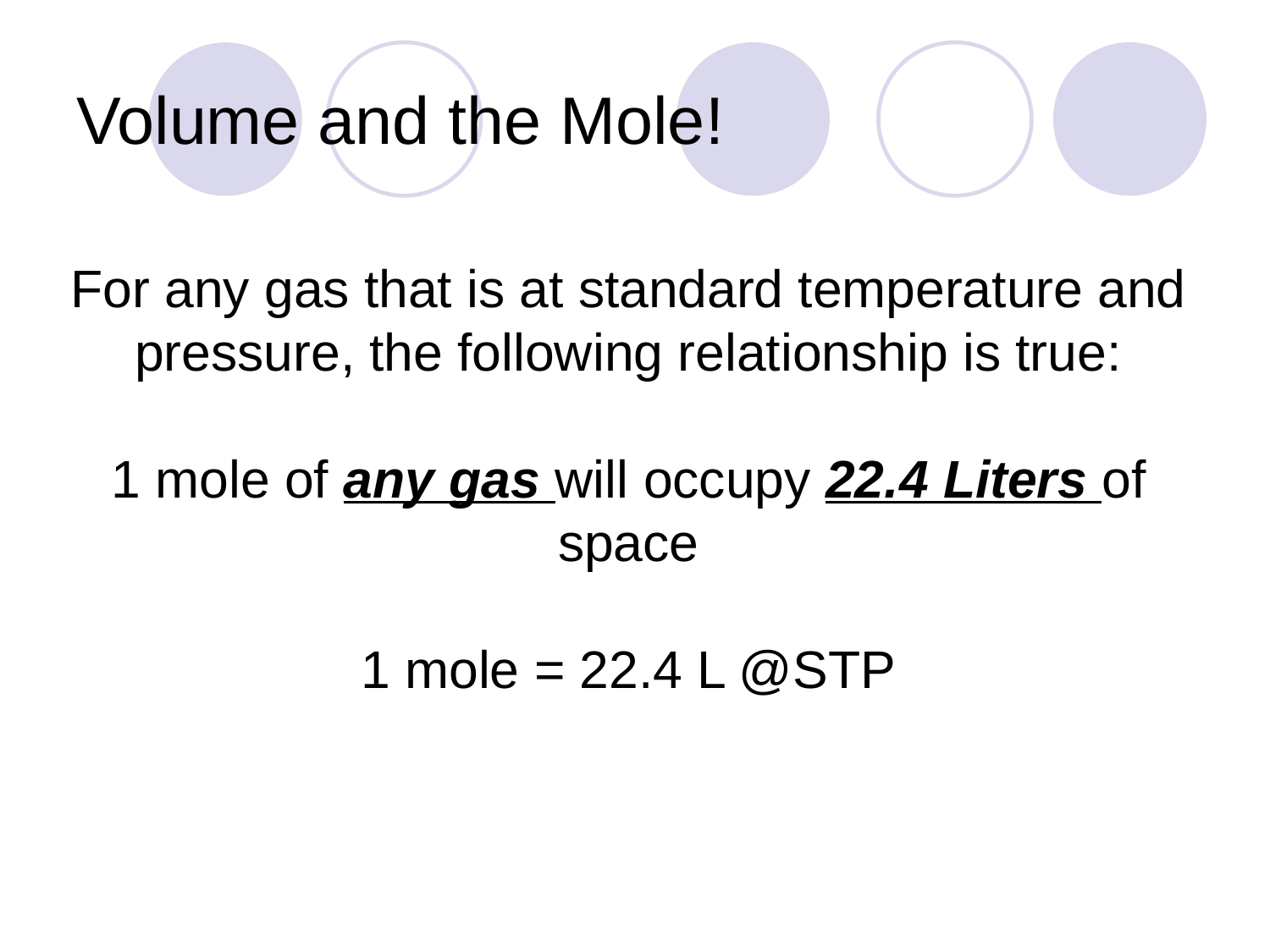

# Volume and the Mole!
For any gas that is at standard temperature and pressure, the following relationship is true:

1 mole of any gas will occupy 22.4 Liters of space

1 mole = 22.4 L @STP